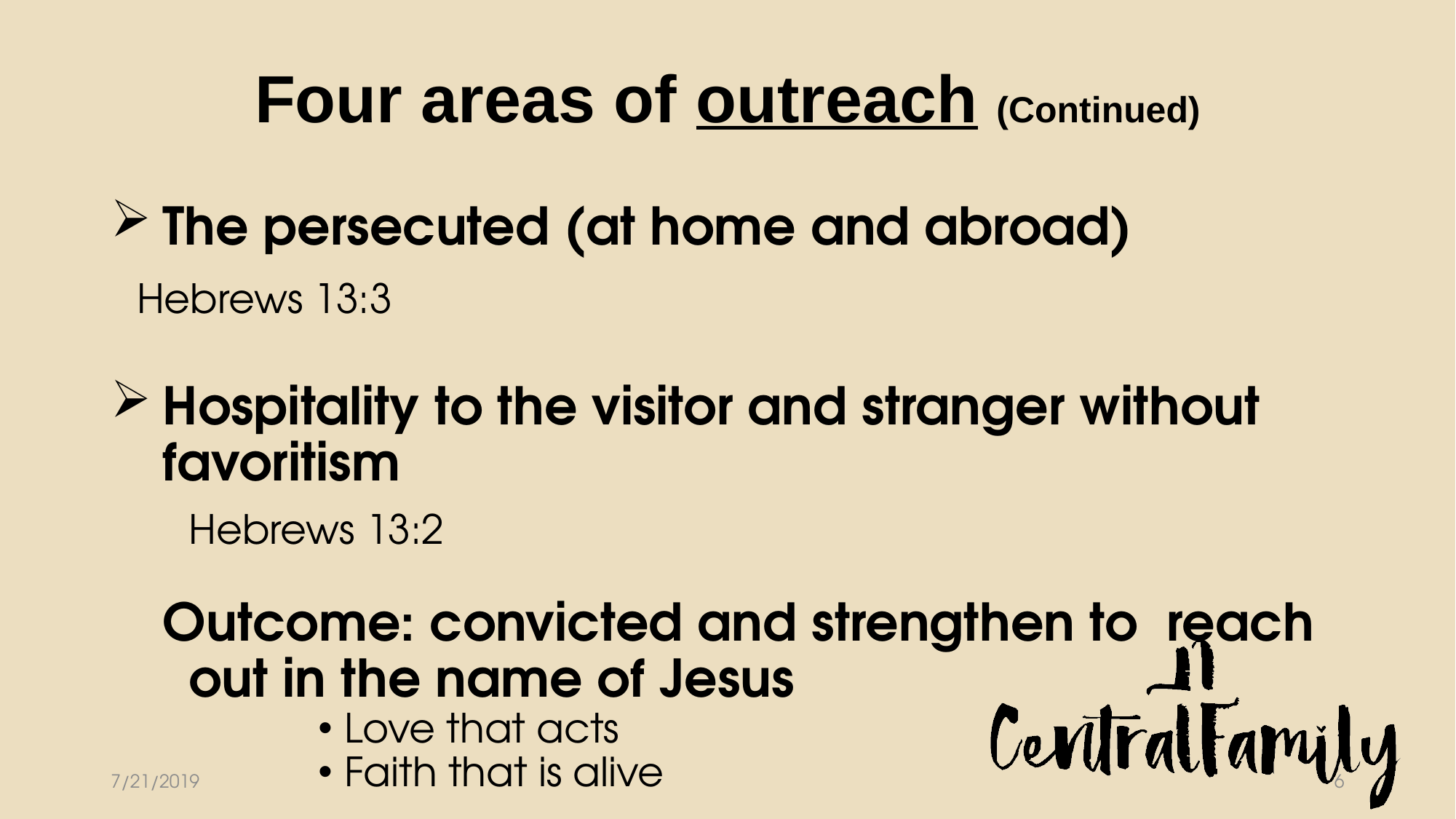

# Four areas of outreach (Continued)
The persecuted (at home and abroad)
		Hebrews 13:3

Hospitality to the visitor and stranger without favoritism
		Hebrews 13:2

Outcome: convicted and strengthen to  reach out in the name of Jesus
Love that acts
Faith that is alive

7/21/2019
6